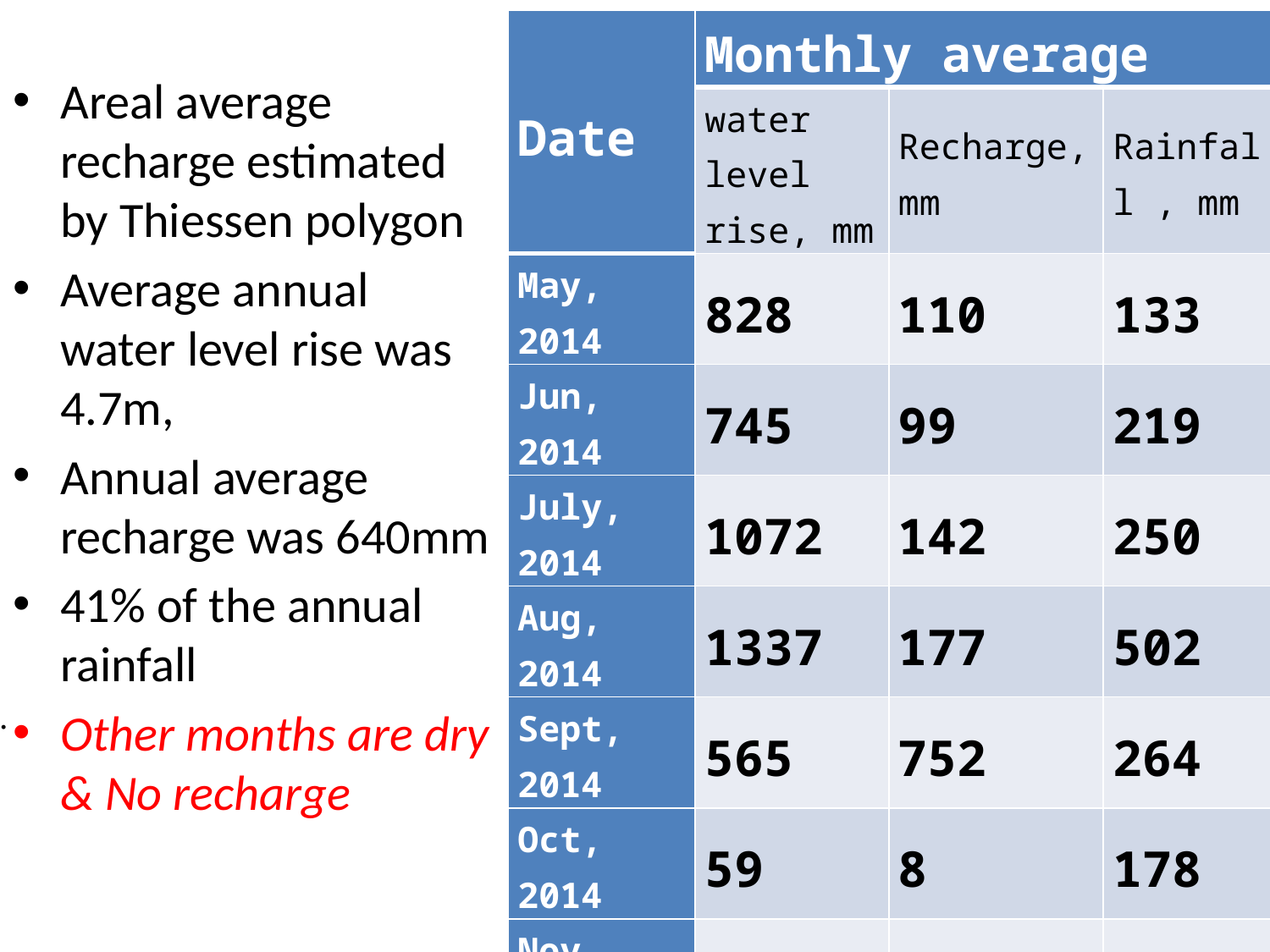

| Date | Monthly average |  |  |
| --- | --- | --- | --- |
|  | water level rise, mm | Recharge, mm | Rainfall , mm |
| May, 2014 | 828 | 110 | 133 |
| Jun, 2014 | 745 | 99 | 219 |
| July, 2014 | 1072 | 142 | 250 |
| Aug, 2014 | 1337 | 177 | 502 |
| Sept, 2014 | 565 | 752 | 264 |
| Oct, 2014 | 59 | 8 | 178 |
| Nov, 2014 | 63 | 84 | 1 |
| Dec., 2014 | 121 | 16 | 0 |
| Jan, 2015 | 19 | 2 | 0 |
| Total |  | 640.0 | 1550 |
Areal average recharge estimated by Thiessen polygon
Average annual water level rise was 4.7m,
Annual average recharge was 640mm
41% of the annual rainfall
Other months are dry & No recharge

.